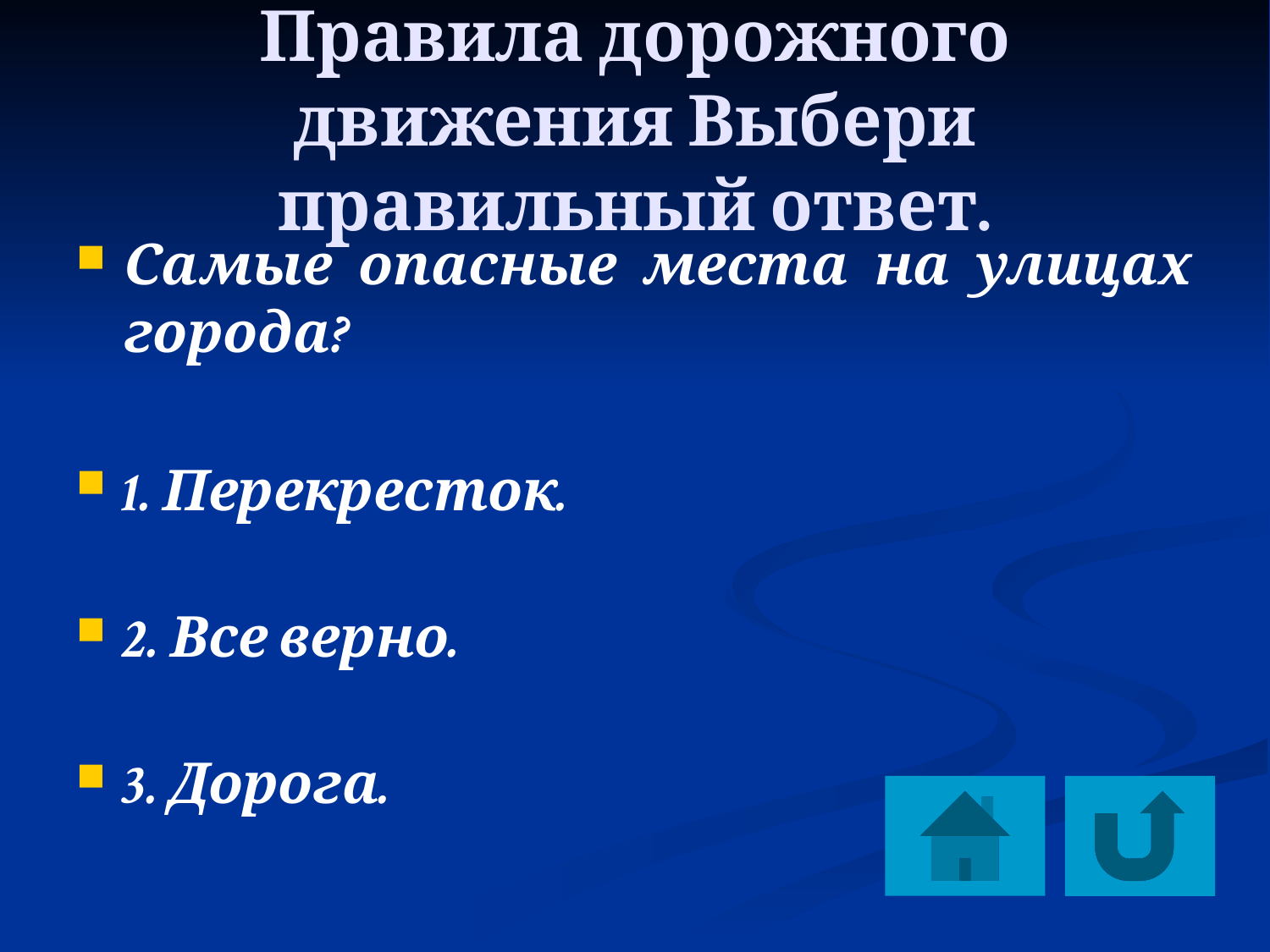

# Правила дорожного движения Выбери правильный ответ.
Самые опасные места на улицах города?

1. Перекресток.
2. Все верно.
3. Дорога.